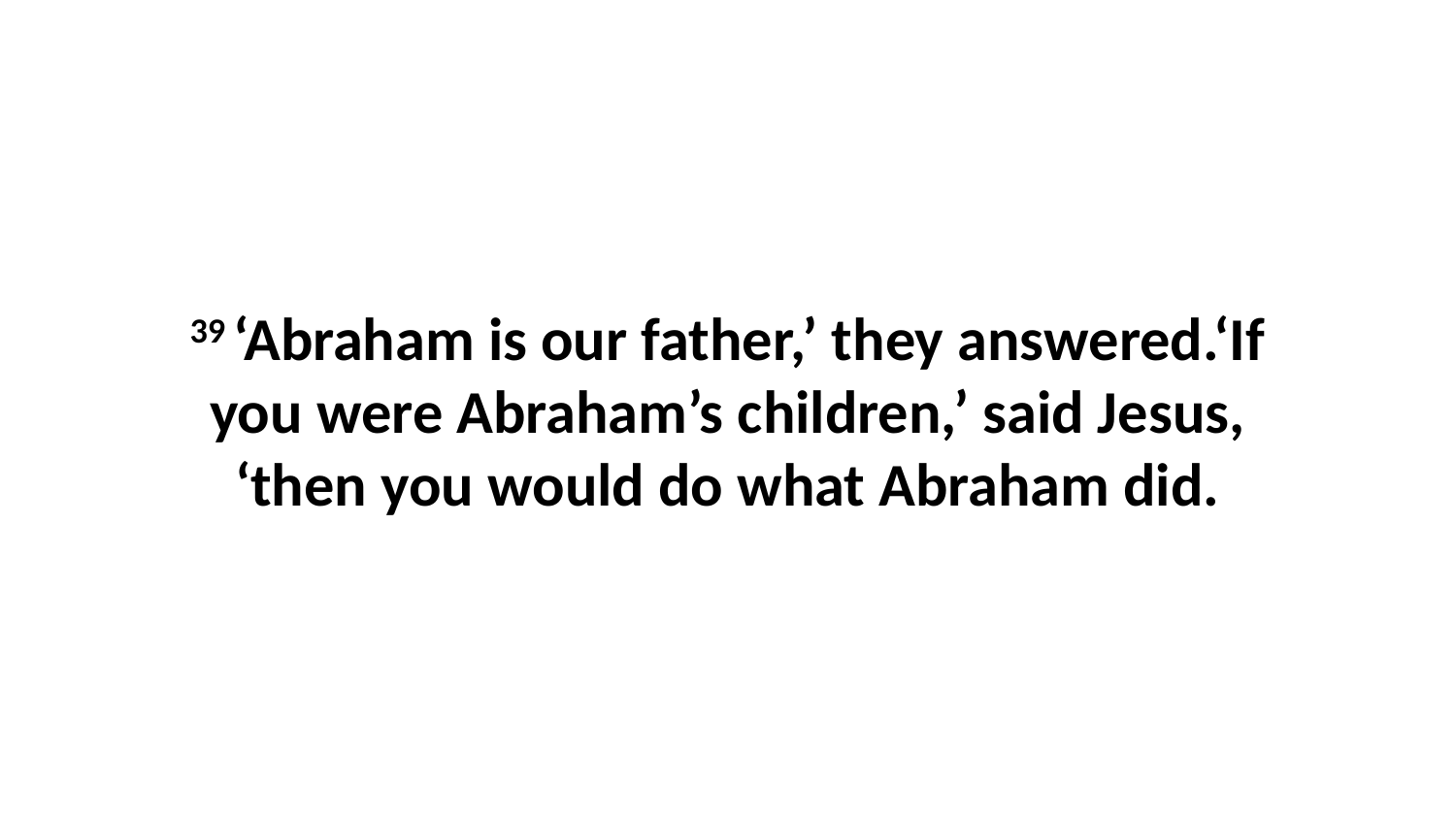

39 ‘Abraham is our father,’ they answered.‘If you were Abraham’s children,’ said Jesus, ‘then you would do what Abraham did.